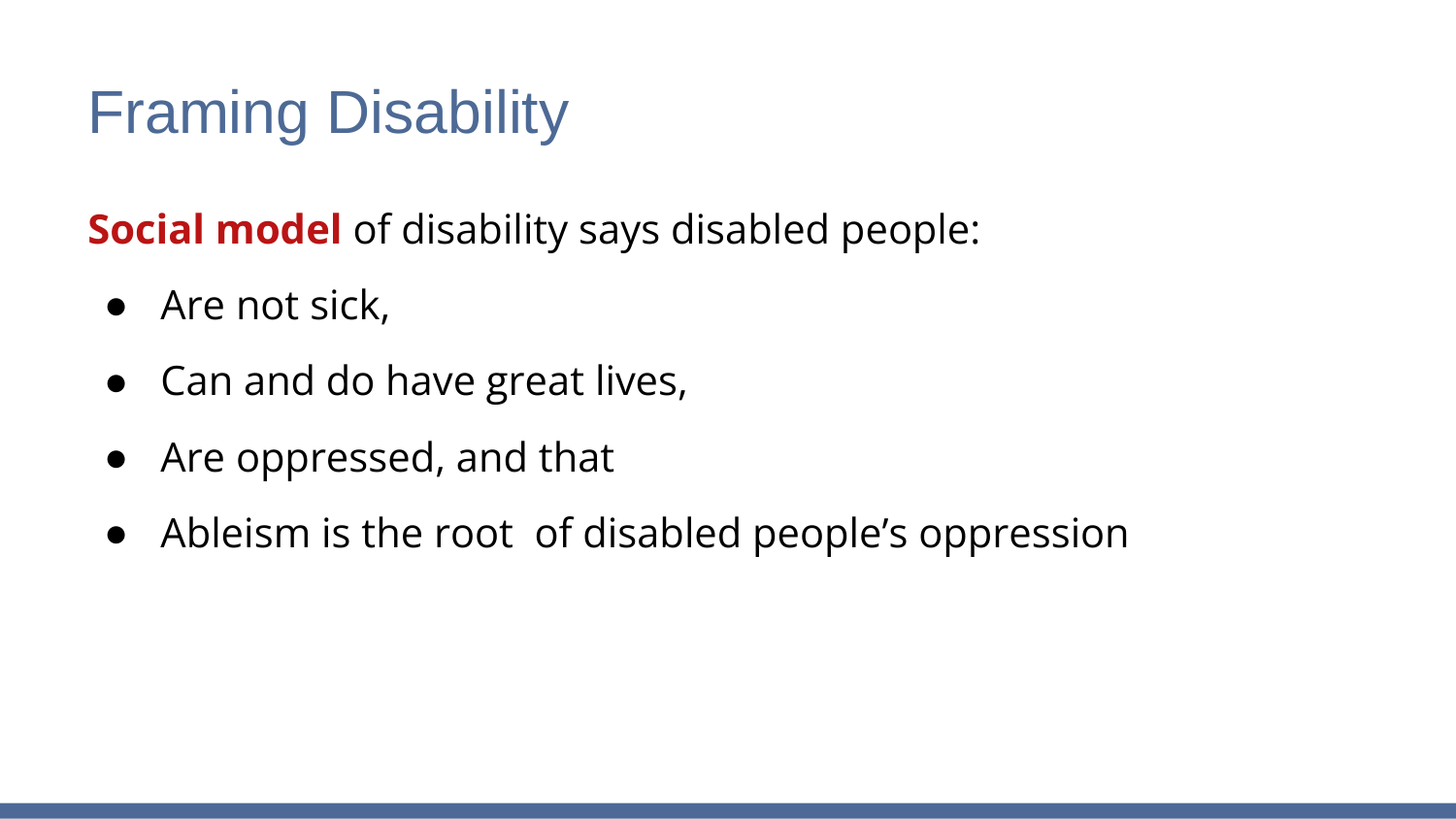

# Framing Disability
Social model of disability says disabled people:
Are not sick,
Can and do have great lives,
Are oppressed, and that
Ableism is the root  of disabled people’s oppression